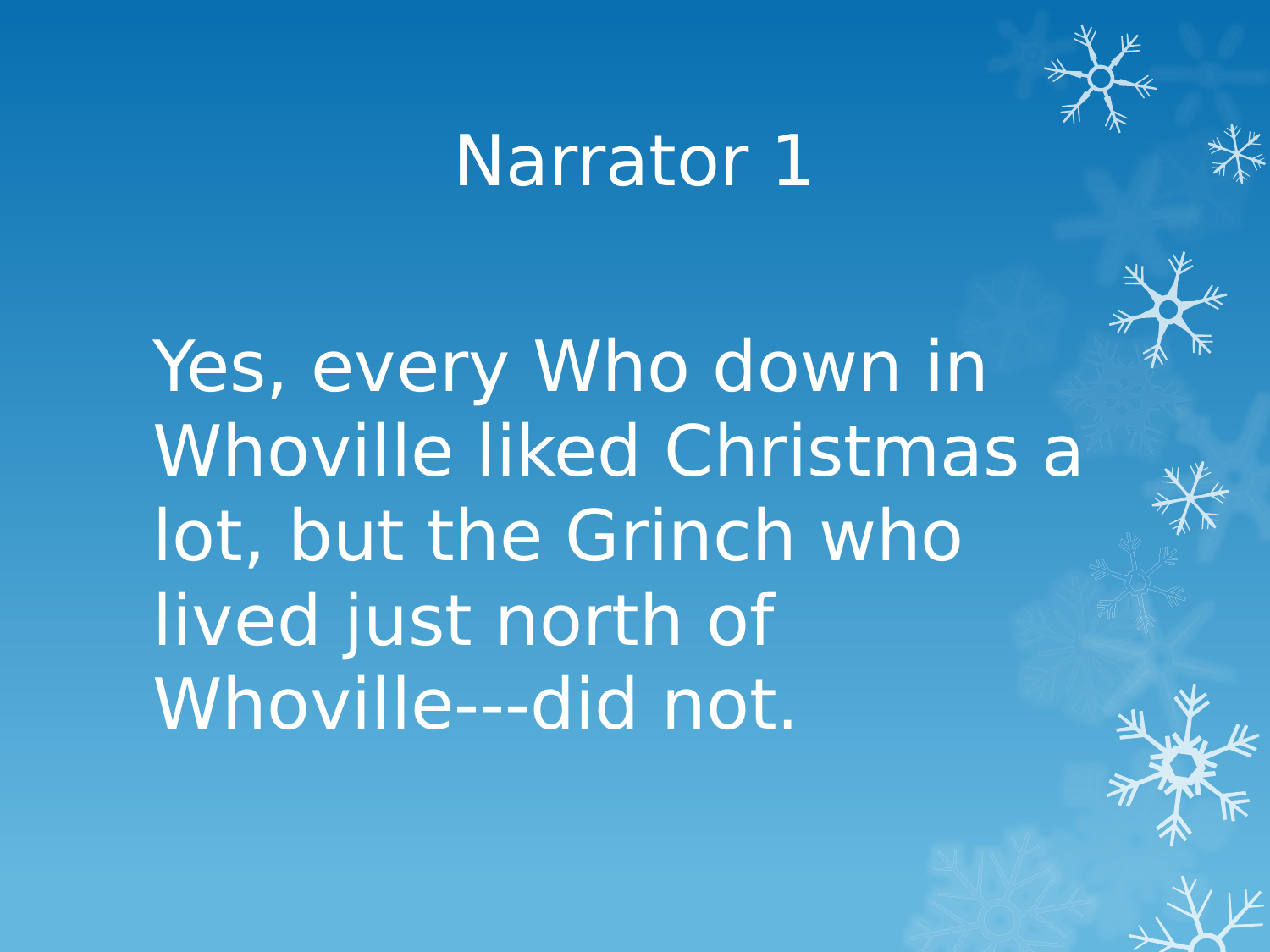

# Narrator 1
Yes, every Who down in Whoville liked Christmas a lot, but the Grinch who lived just north of Whoville---did not.